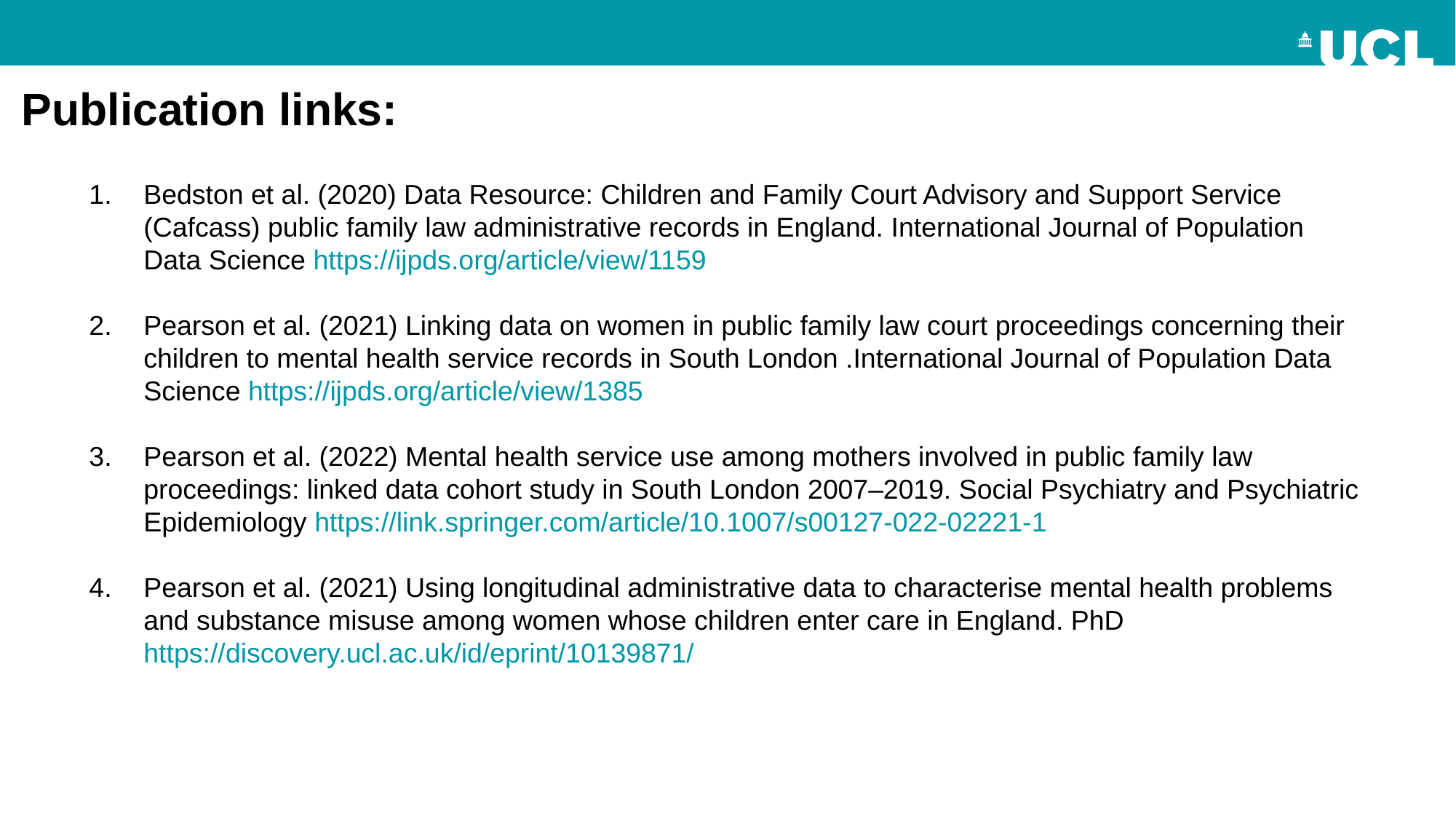

Publication links:
Bedston et al. (2020) Data Resource: Children and Family Court Advisory and Support Service (Cafcass) public family law administrative records in England. International Journal of Population Data Science https://ijpds.org/article/view/1159

Pearson et al. (2021) Linking data on women in public family law court proceedings concerning their children to mental health service records in South London .International Journal of Population Data Science https://ijpds.org/article/view/1385

Pearson et al. (2022) Mental health service use among mothers involved in public family law proceedings: linked data cohort study in South London 2007–2019. Social Psychiatry and Psychiatric Epidemiology https://link.springer.com/article/10.1007/s00127-022-02221-1

Pearson et al. (2021) Using longitudinal administrative data to characterise mental health problems and substance misuse among women whose children enter care in England. PhD https://discovery.ucl.ac.uk/id/eprint/10139871/